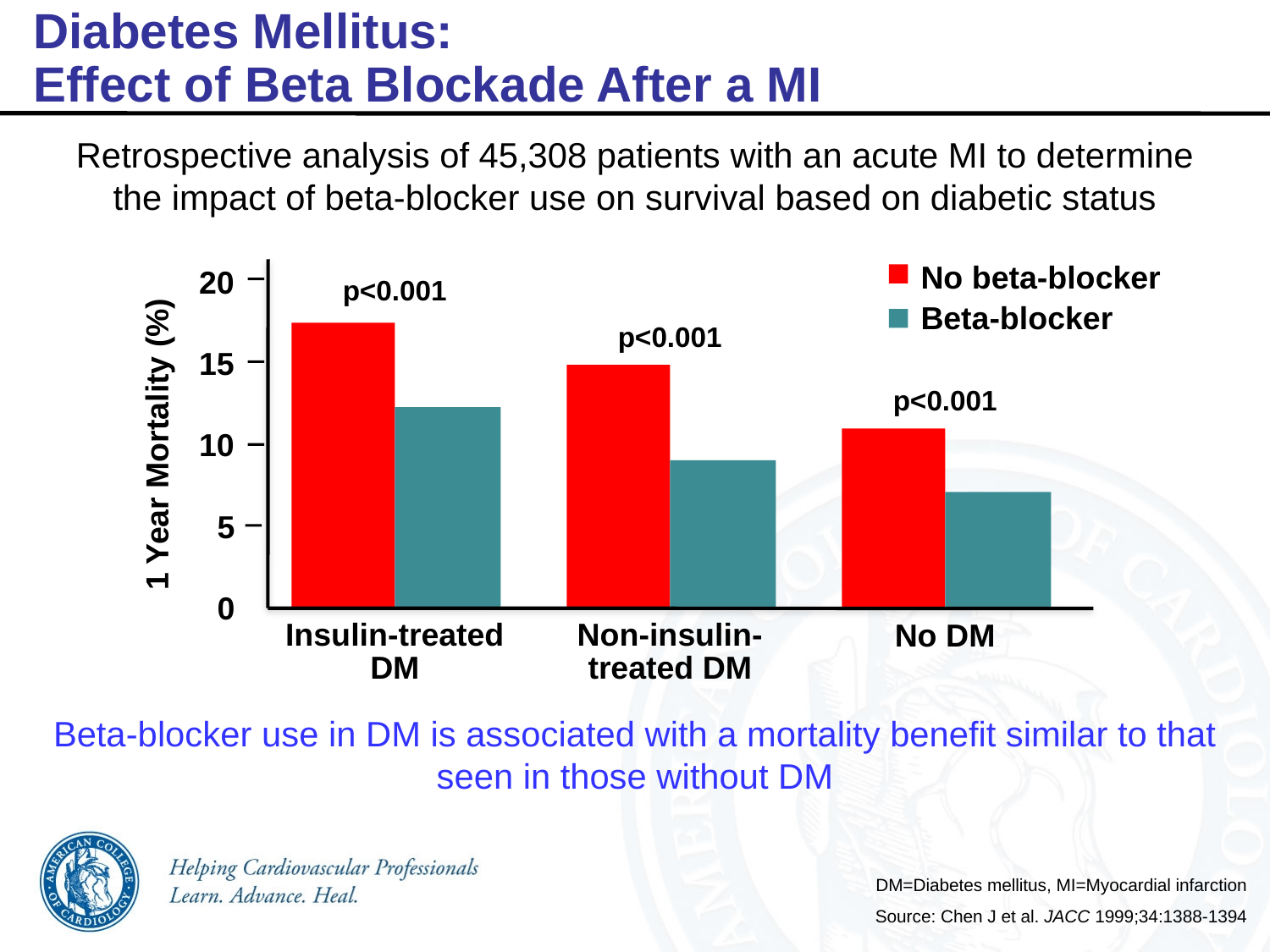

Diabetes Mellitus:
Effect of Beta Blockade After a MI
Retrospective analysis of 45,308 patients with an acute MI to determine the impact of beta-blocker use on survival based on diabetic status
No beta-blocker
Beta-blocker
20

p<0.001

p<0.001

15

p<0.001

1 Year Mortality (%)
10

5

0
Insulin-treated DM
Non-insulin-treated DM
No DM
Beta-blocker use in DM is associated with a mortality benefit similar to that seen in those without DM
DM=Diabetes mellitus, MI=Myocardial infarction
Source: Chen J et al. JACC 1999;34:1388-1394